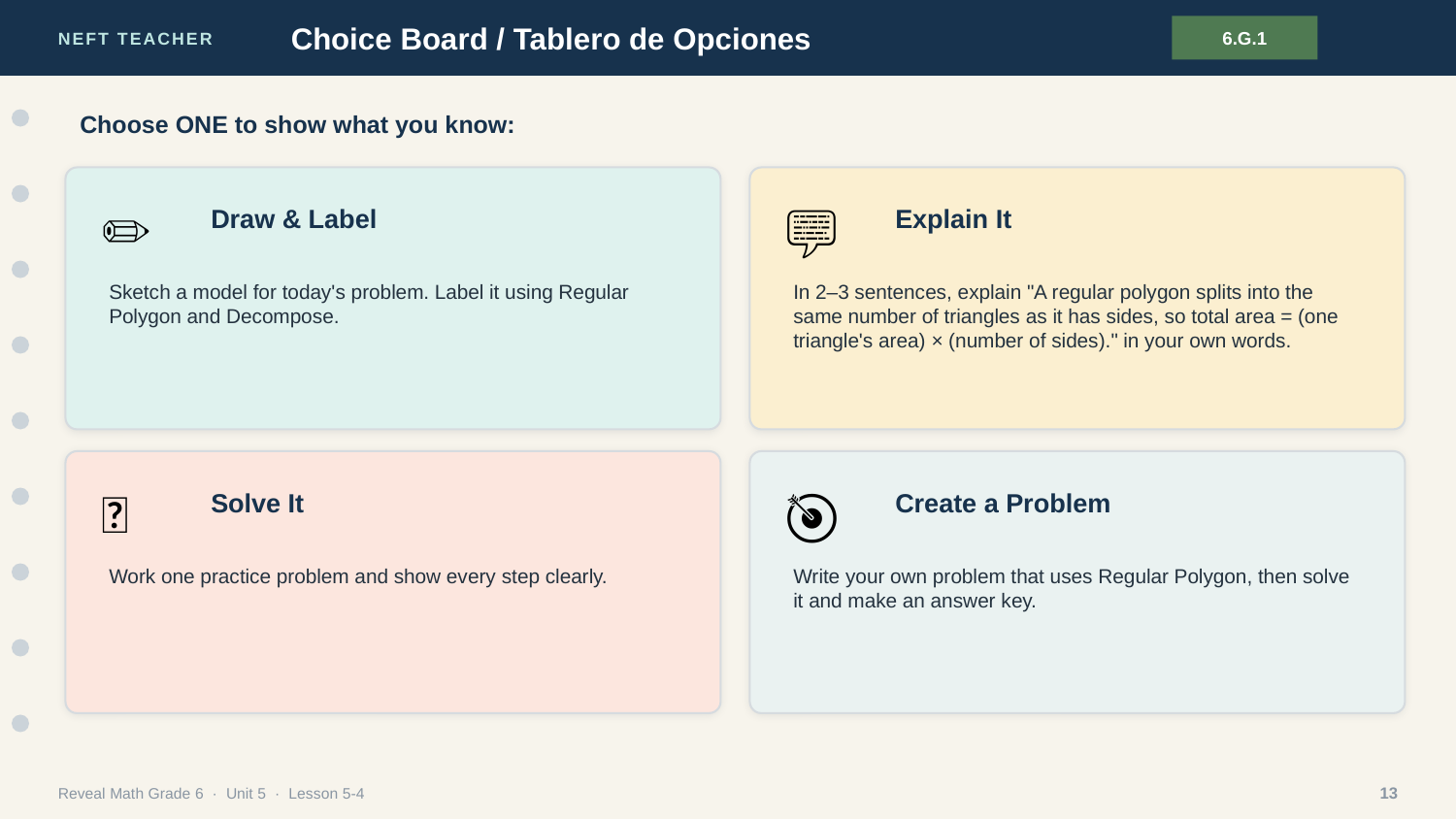

NEFT TEACHER
Choice Board / Tablero de Opciones
6.G.1
Choose ONE to show what you know:

✏️
💬
Draw & Label
Explain It

Sketch a model for today's problem. Label it using Regular Polygon and Decompose.
In 2–3 sentences, explain "A regular polygon splits into the same number of triangles as it has sides, so total area = (one triangle's area) × (number of sides)." in your own words.

🧮
🎯
Solve It
Create a Problem

Work one practice problem and show every step clearly.
Write your own problem that uses Regular Polygon, then solve it and make an answer key.

Reveal Math Grade 6  ·  Unit 5  ·  Lesson 5-4
13